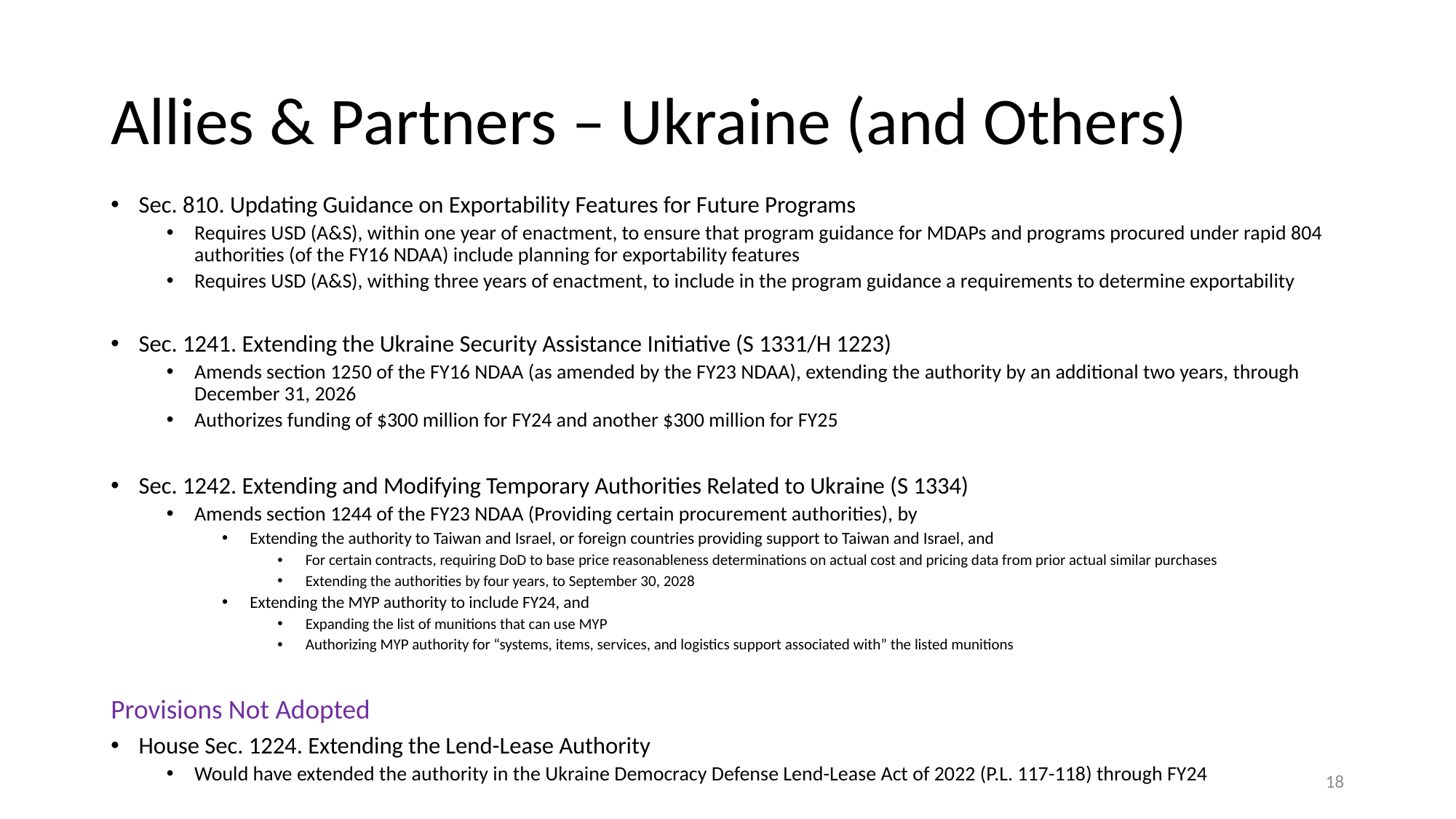

# Allies & Partners – Ukraine (and Others)
Sec. 810. Updating Guidance on Exportability Features for Future Programs
Requires USD (A&S), within one year of enactment, to ensure that program guidance for MDAPs and programs procured under rapid 804 authorities (of the FY16 NDAA) include planning for exportability features
Requires USD (A&S), withing three years of enactment, to include in the program guidance a requirements to determine exportability

Sec. 1241. Extending the Ukraine Security Assistance Initiative (S 1331/H 1223)
Amends section 1250 of the FY16 NDAA (as amended by the FY23 NDAA), extending the authority by an additional two years, through December 31, 2026
Authorizes funding of $300 million for FY24 and another $300 million for FY25

Sec. 1242. Extending and Modifying Temporary Authorities Related to Ukraine (S 1334)
Amends section 1244 of the FY23 NDAA (Providing certain procurement authorities), by
Extending the authority to Taiwan and Israel, or foreign countries providing support to Taiwan and Israel, and
For certain contracts, requiring DoD to base price reasonableness determinations on actual cost and pricing data from prior actual similar purchases
Extending the authorities by four years, to September 30, 2028
Extending the MYP authority to include FY24, and
Expanding the list of munitions that can use MYP
Authorizing MYP authority for “systems, items, services, and logistics support associated with” the listed munitions

Provisions Not Adopted
House Sec. 1224. Extending the Lend-Lease Authority
Would have extended the authority in the Ukraine Democracy Defense Lend-Lease Act of 2022 (P.L. 117-118) through FY24

18